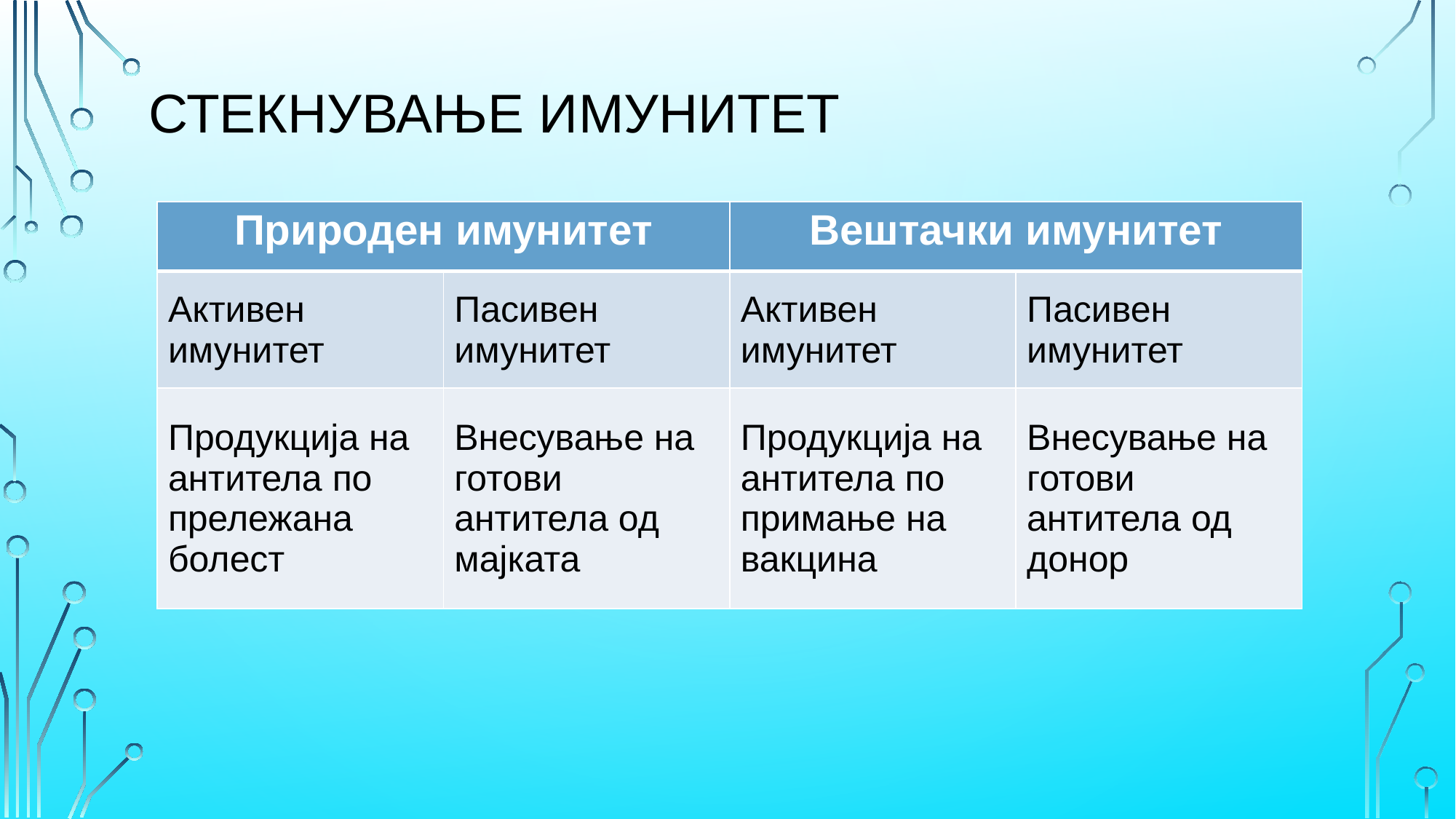

# Стекнување имунитет
| Природен имунитет |  | Вештачки имунитет |  |
| --- | --- | --- | --- |
| Активен имунитет | Пасивен имунитет | Активен имунитет | Пасивен имунитет |
| Продукција на антитела по прележана болест | Внесување на готови антитела од мајката | Продукција на антитела по примање на вакцина | Внесување на готови антитела од донор |